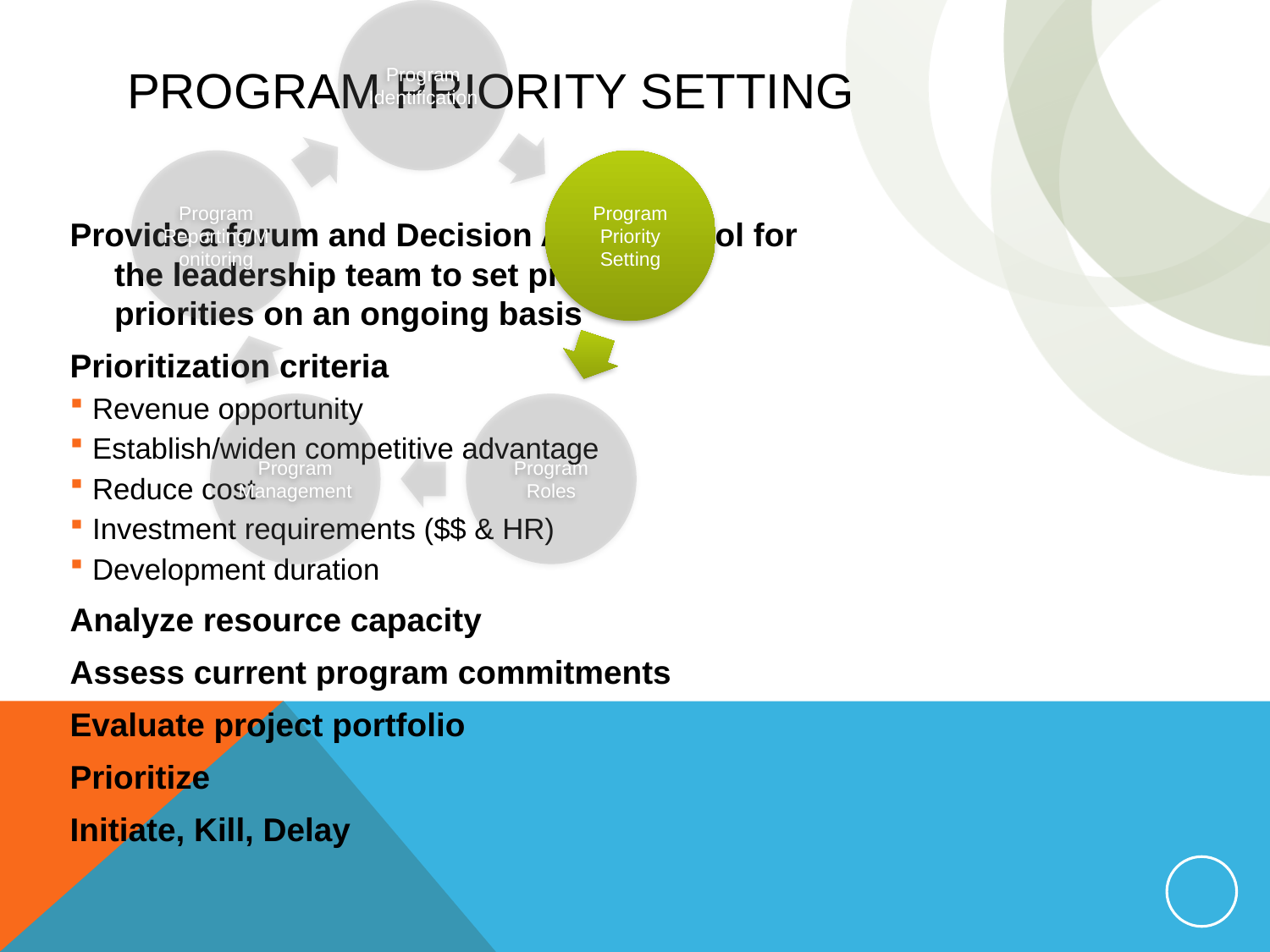

# Program Priority Setting
Program Identification

Program Priority Setting

Program Roles

Program Management

Program Reporting/Monitoring

Provide a forum and Decision Analysis tool for the leadership team to set program priorities on an ongoing basis
Prioritization criteria
Revenue opportunity
Establish/widen competitive advantage
Reduce cost
Investment requirements ($$ & HR)
Development duration
Analyze resource capacity
Assess current program commitments
Evaluate project portfolio
Prioritize
Initiate, Kill, Delay
9